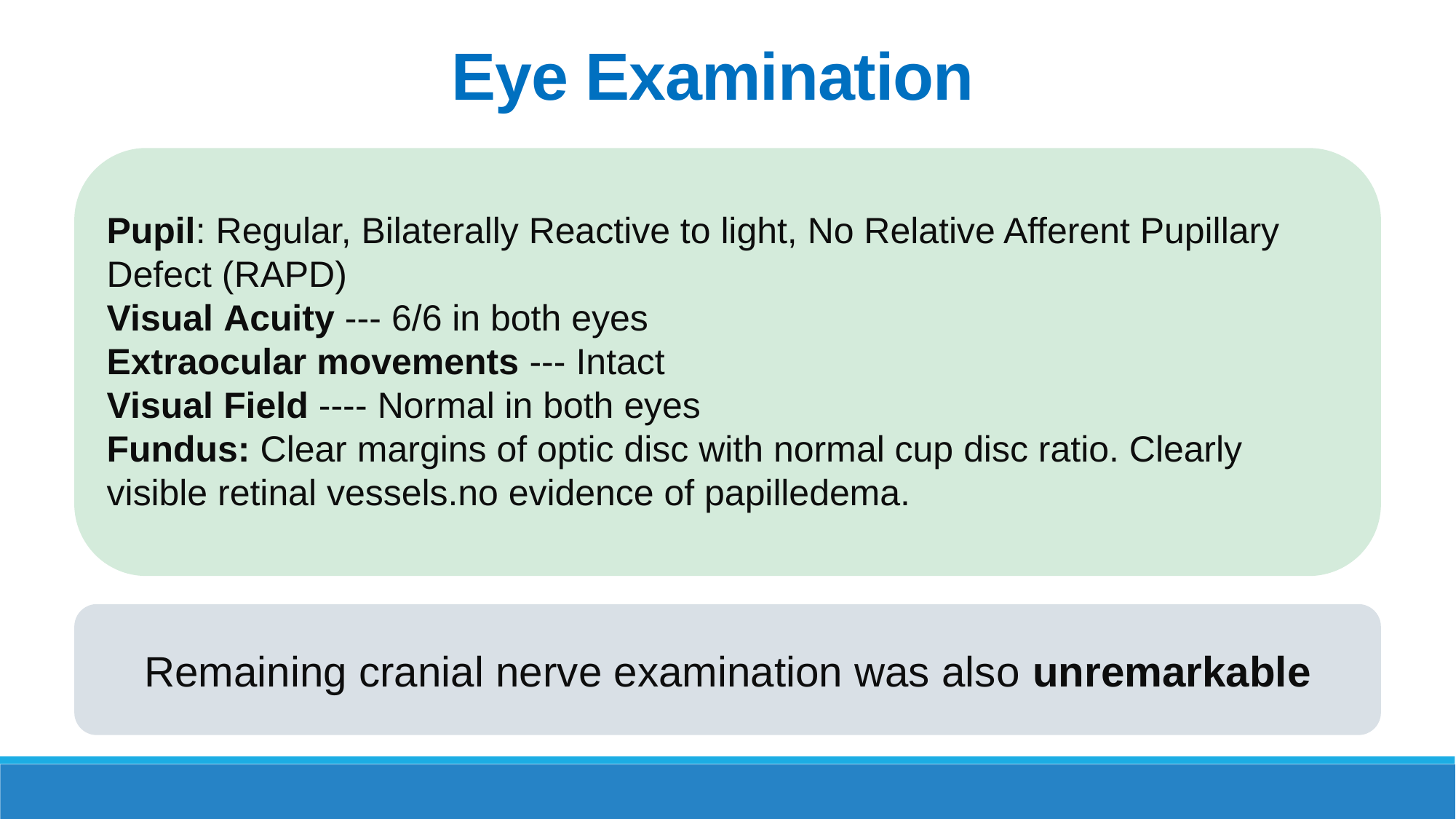

Eye Examination

Pupil: Regular, Bilaterally Reactive to light, No Relative Afferent Pupillary Defect (RAPD)
Visual Acuity --- 6/6 in both eyes
Extraocular movements --- Intact
Visual Field ---- Normal in both eyes
Fundus: Clear margins of optic disc with normal cup disc ratio. Clearly visible retinal vessels.no evidence of papilledema.

Remaining cranial nerve examination was also unremarkable